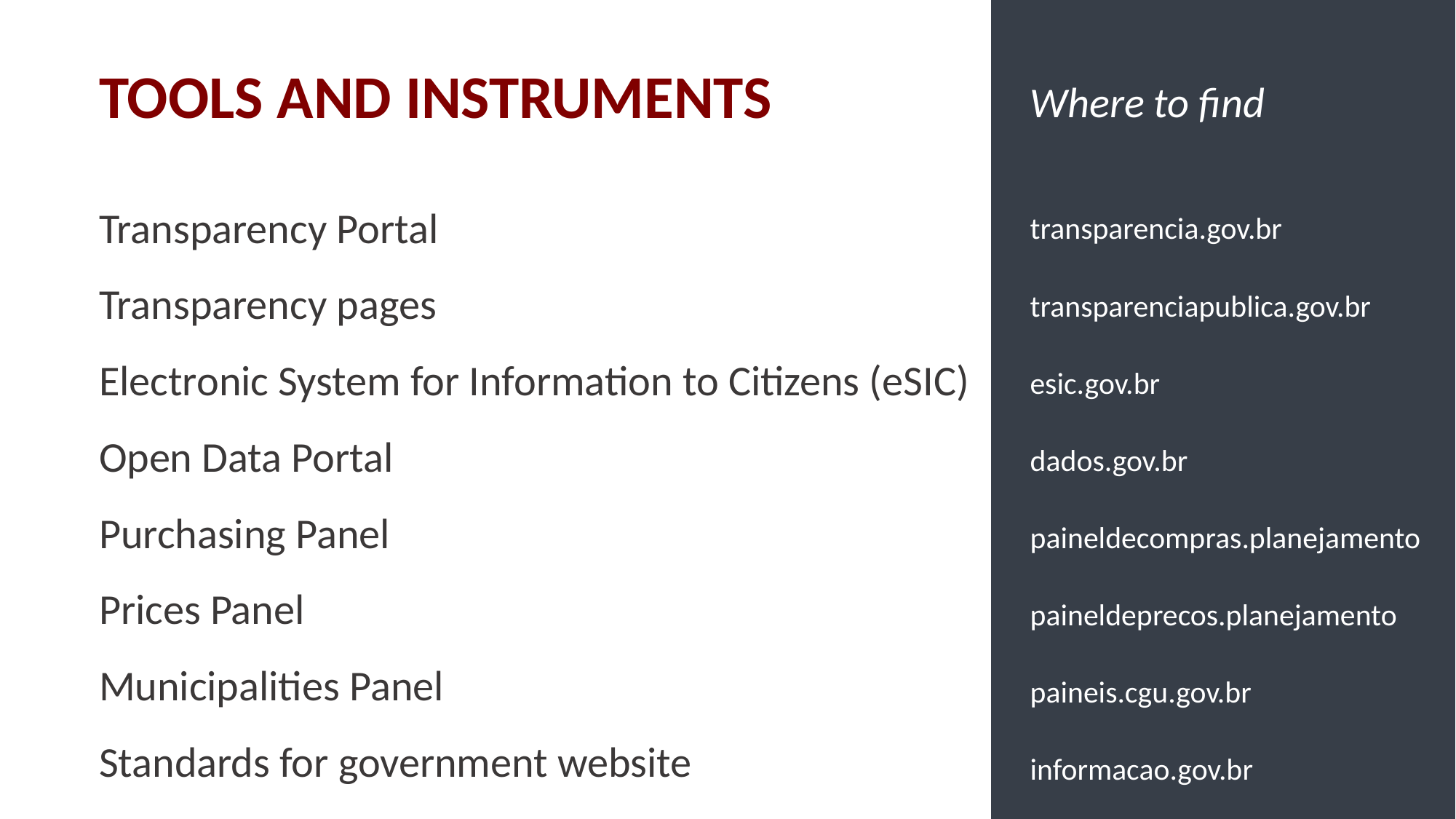

# TOOLS AND INSTRUMENTS
Where to find
transparencia.gov.br
transparenciapublica.gov.br
esic.gov.br
dados.gov.br
paineldecompras.planejamento
paineldeprecos.planejamento
paineis.cgu.gov.br
informacao.gov.br
Transparency Portal
Transparency pages
Electronic System for Information to Citizens (eSIC)
Open Data Portal
Purchasing Panel
Prices Panel
Municipalities Panel
Standards for government website